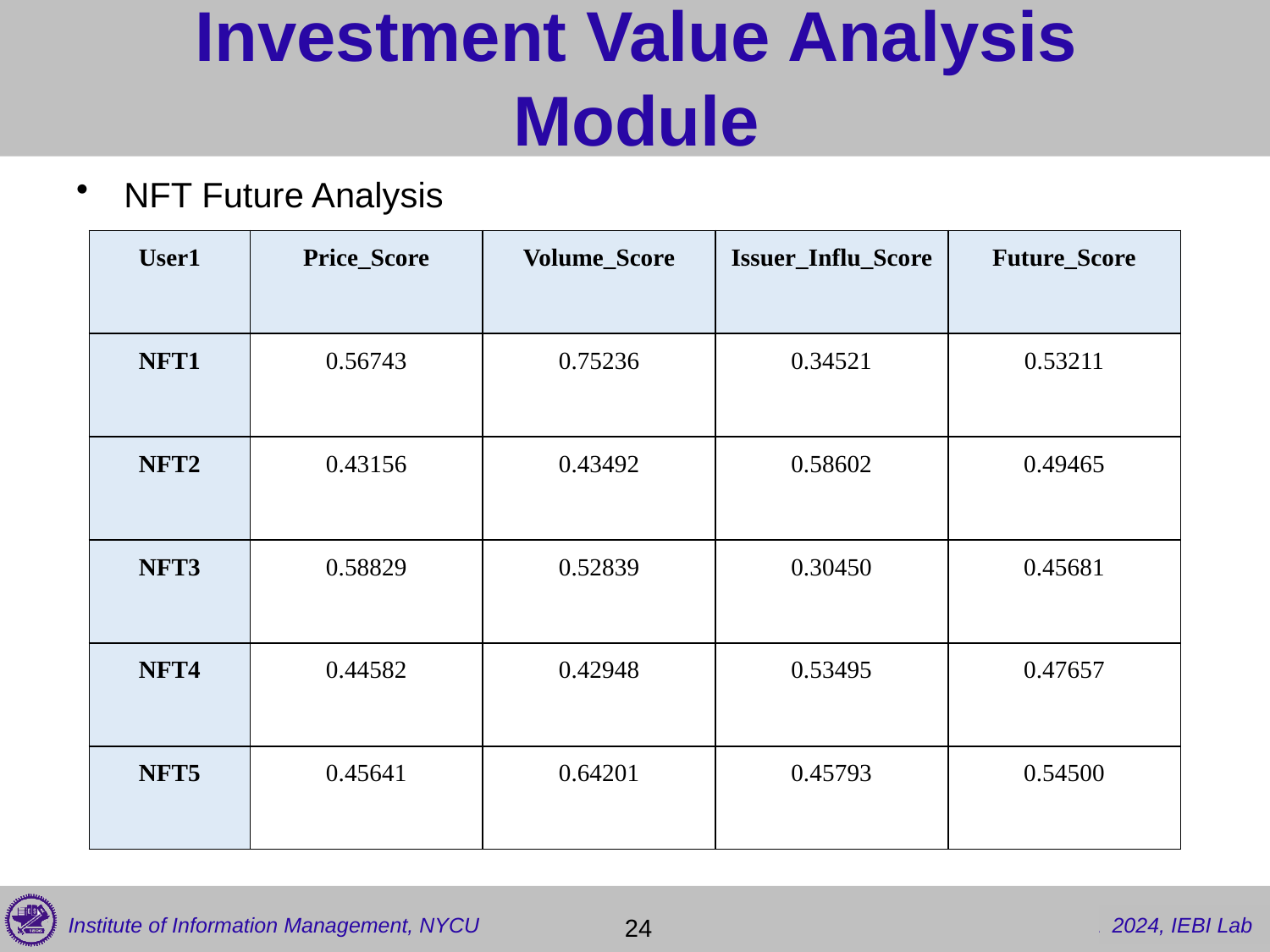

# Investment Value Analysis Module
NFT Future Analysis
| User1 | Price\_Score | Volume\_Score | Issuer\_Influ\_Score | Future\_Score |
| --- | --- | --- | --- | --- |
| NFT1 | 0.56743 | 0.75236 | 0.34521 | 0.53211 |
| NFT2 | 0.43156 | 0.43492 | 0.58602 | 0.49465 |
| NFT3 | 0.58829 | 0.52839 | 0.30450 | 0.45681 |
| NFT4 | 0.44582 | 0.42948 | 0.53495 | 0.47657 |
| NFT5 | 0.45641 | 0.64201 | 0.45793 | 0.54500 |
   24